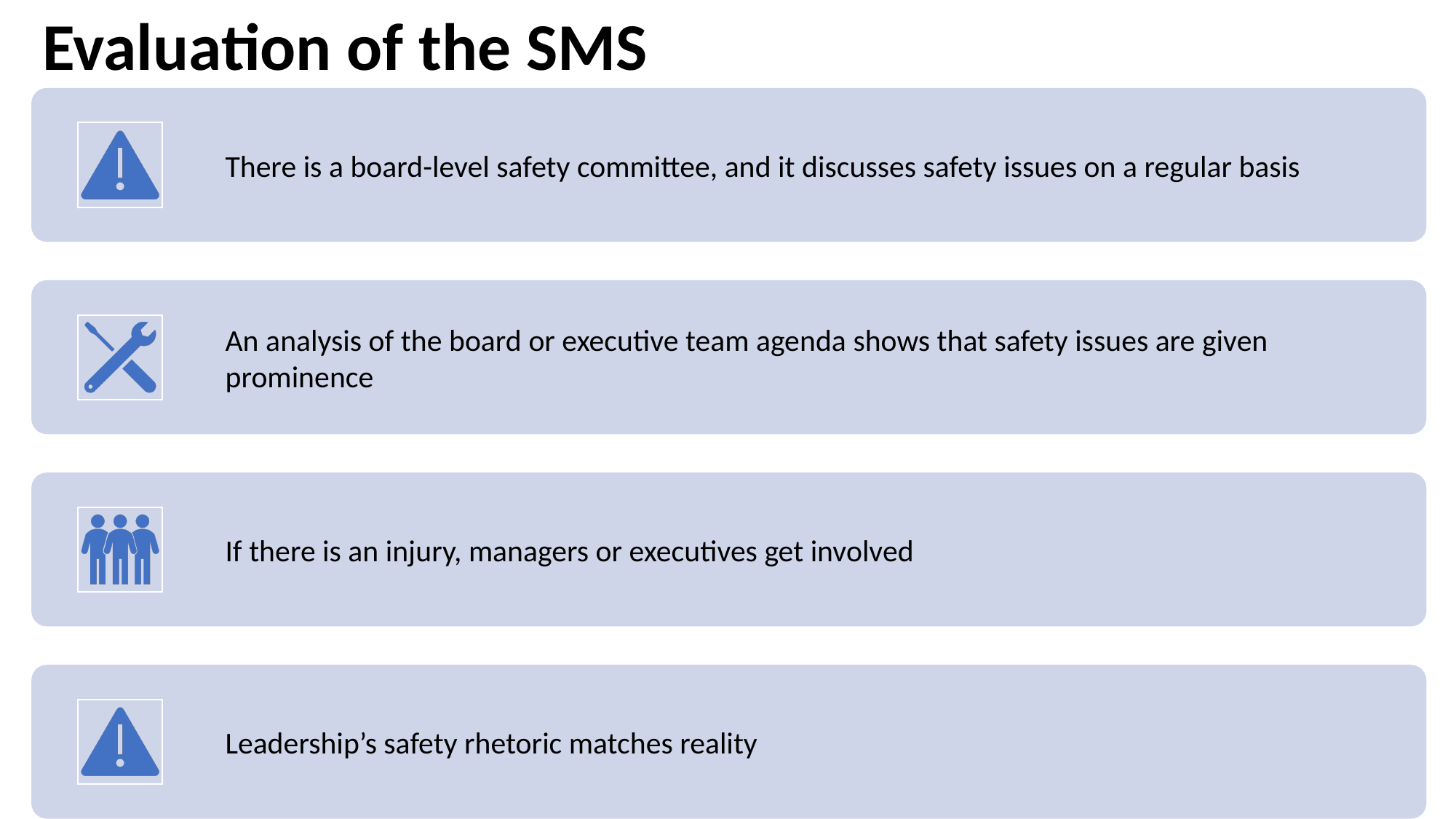

# Evaluation of the SMS
There is a board-level safety committee, and it discusses safety issues on a regular basis
An analysis of the board or executive team agenda shows that safety issues are given prominence
If there is an injury, managers or executives get involved
Leadership’s safety rhetoric matches reality